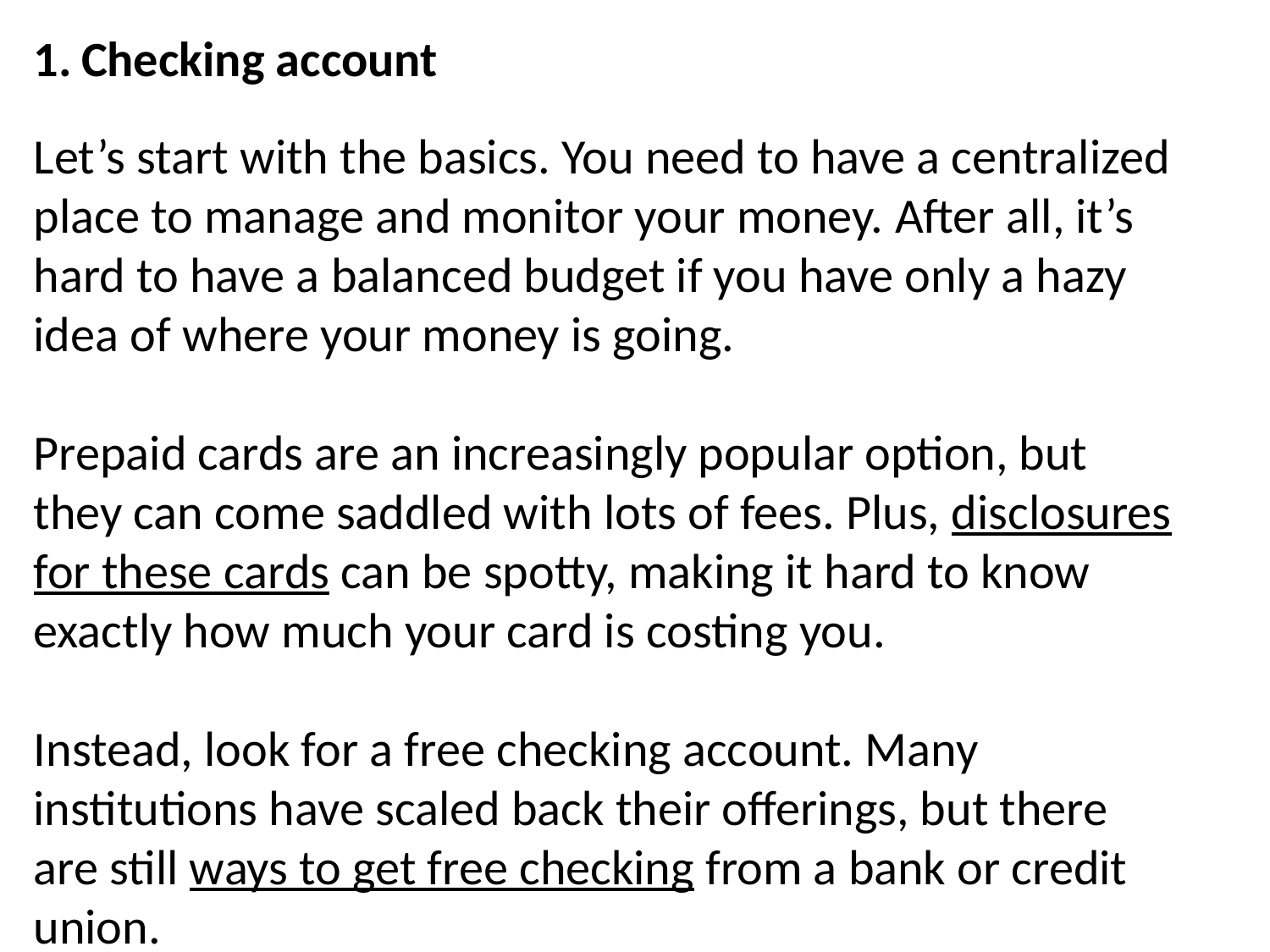

Checking account

Let’s start with the basics. You need to have a centralized place to manage and monitor your money. After all, it’s hard to have a balanced budget if you have only a hazy idea of where your money is going.

Prepaid cards are an increasingly popular option, but they can come saddled with lots of fees. Plus, disclosures for these cards can be spotty, making it hard to know exactly how much your card is costing you.

Instead, look for a free checking account. Many institutions have scaled back their offerings, but there are still ways to get free checking from a bank or credit union.